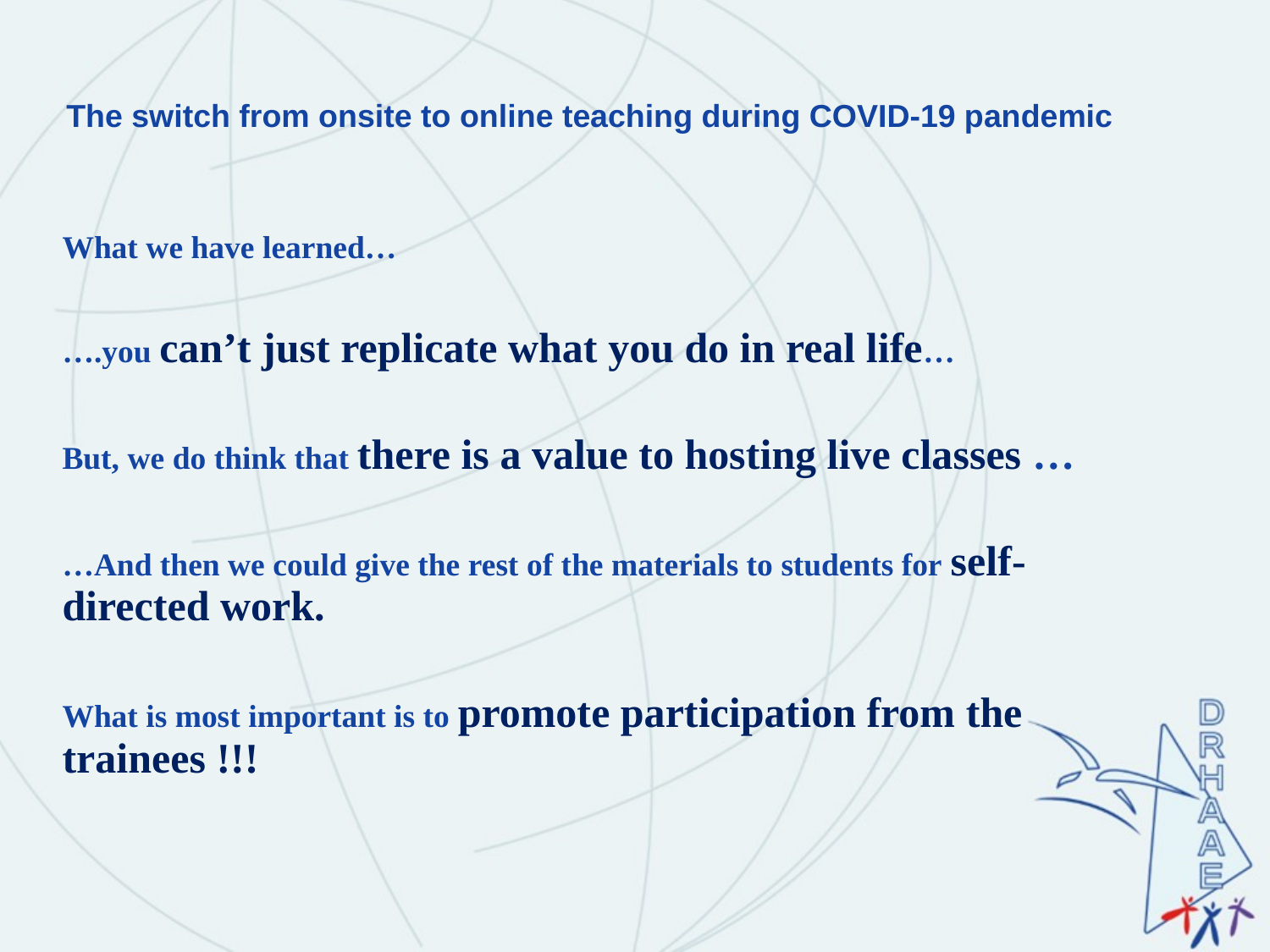

# The switch from onsite to online teaching during COVID-19 pandemic

What we have learned…

….you can’t just replicate what you do in real life…

But, we do think that there is a value to hosting live classes …

…And then we could give the rest of the materials to students for self-directed work.

What is most important is to promote participation from the trainees !!!